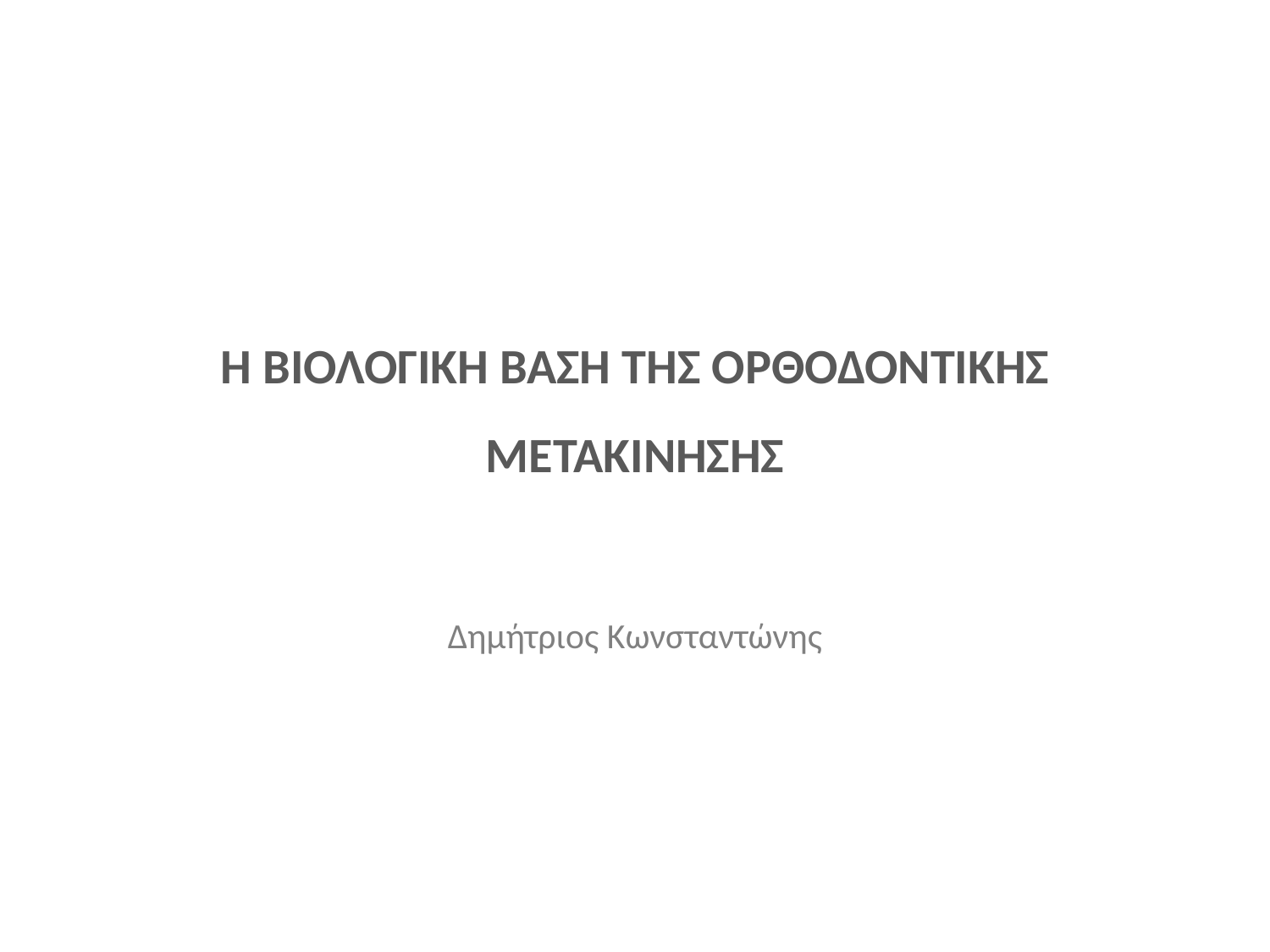

# H ΒΙΟΛΟΓΙΚΗ ΒΑΣΗ ΤΗΣ ΟΡΘΟΔΟΝΤΙΚΗΣ ΜΕΤΑΚΙΝΗΣΗΣ
Δημήτριος Κωνσταντώνης